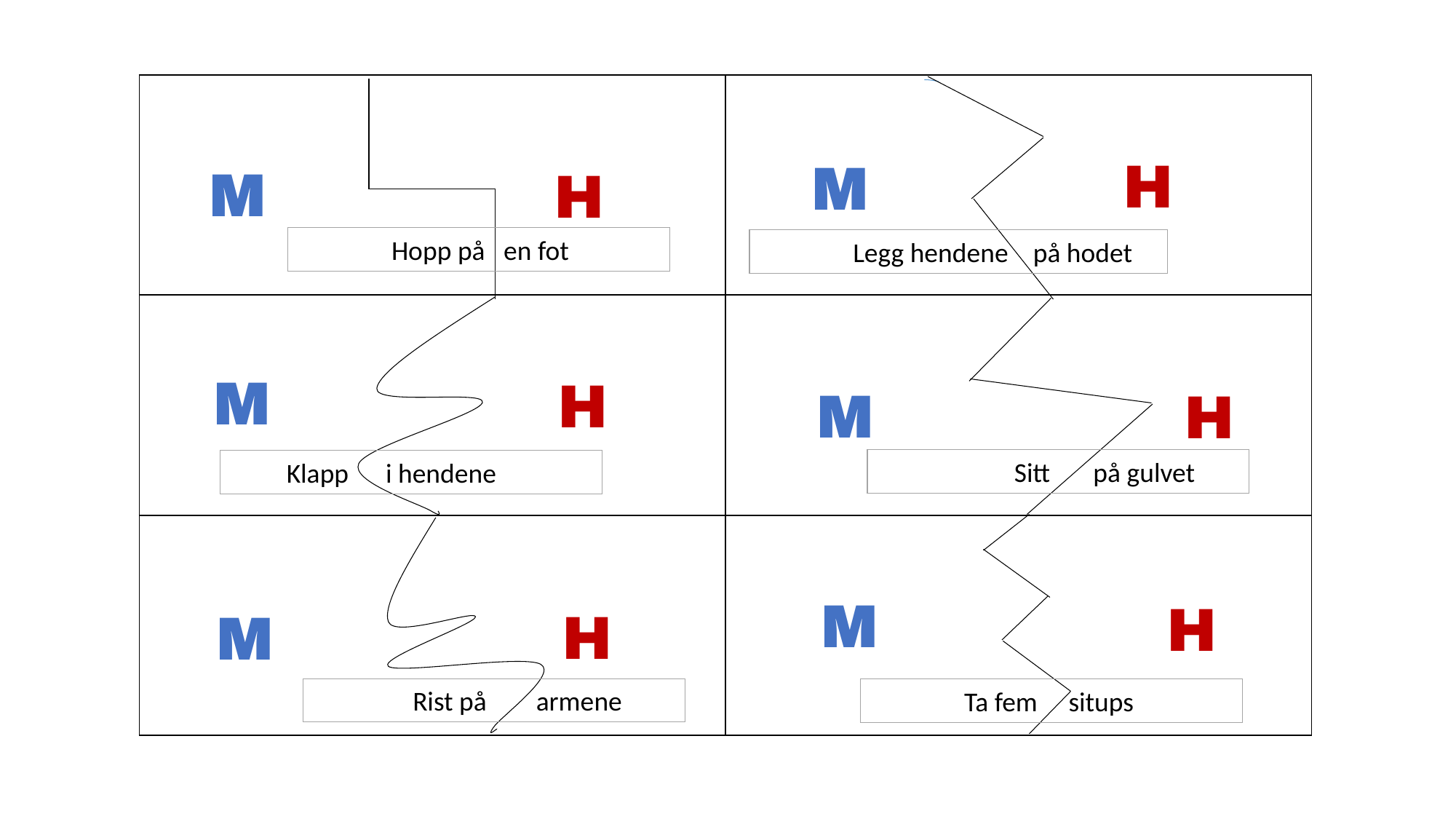

|  |  |
| --- | --- |
|  |  |
|  |  |

H
M
M
H
               Hopp på   en fot
               Legg hendene    på hodet

M
H
M
H
                      Sitt       på gulvet
         Klapp      i hendene

M
H
H
M
                Rist på        armene
               Ta fem     situps